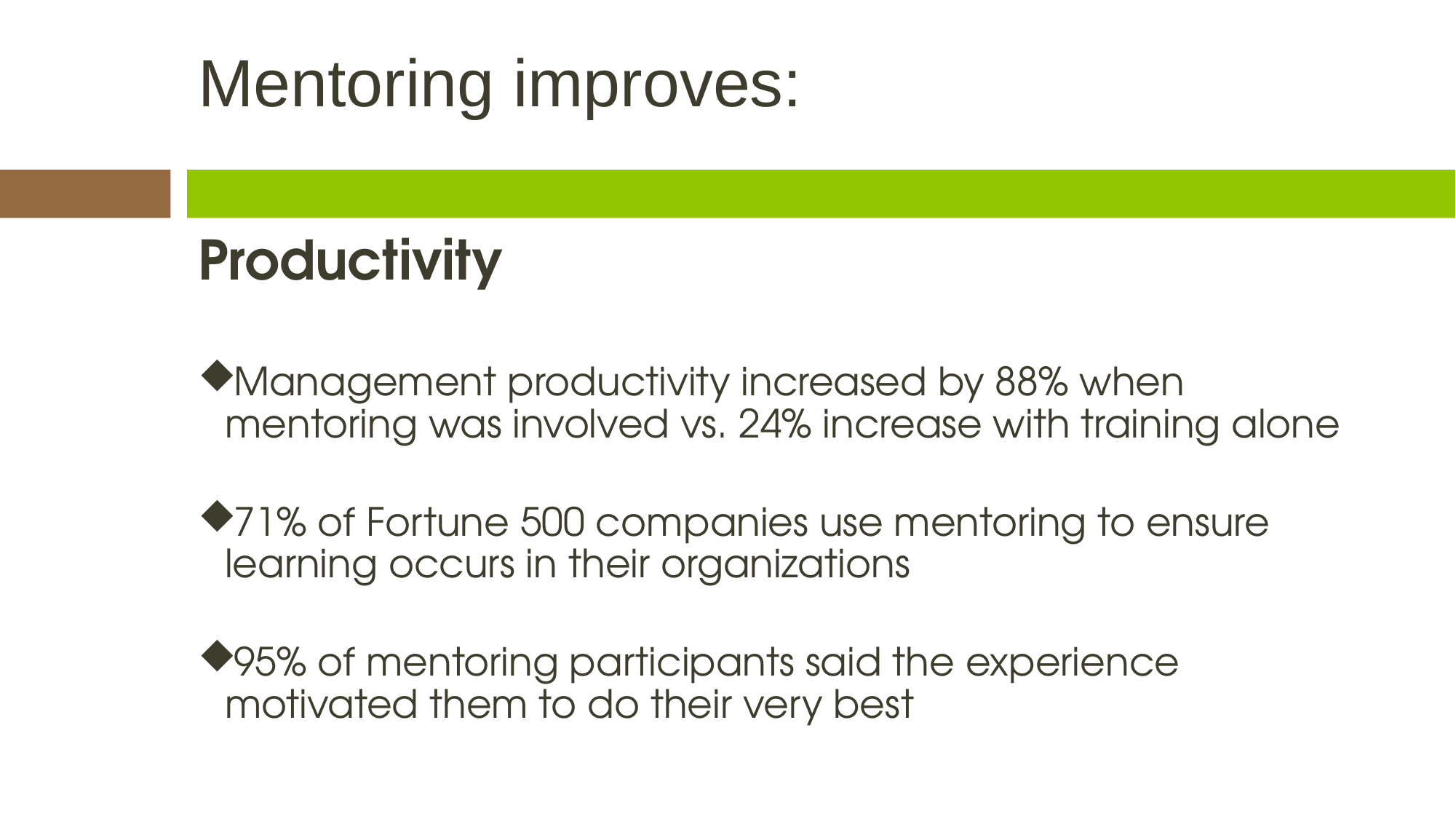

# Mentoring improves:
Productivity

Management productivity increased by 88% when mentoring was involved vs. 24% increase with training alone
71% of Fortune 500 companies use mentoring to ensure learning occurs in their organizations
95% of mentoring participants said the experience motivated them to do their very best